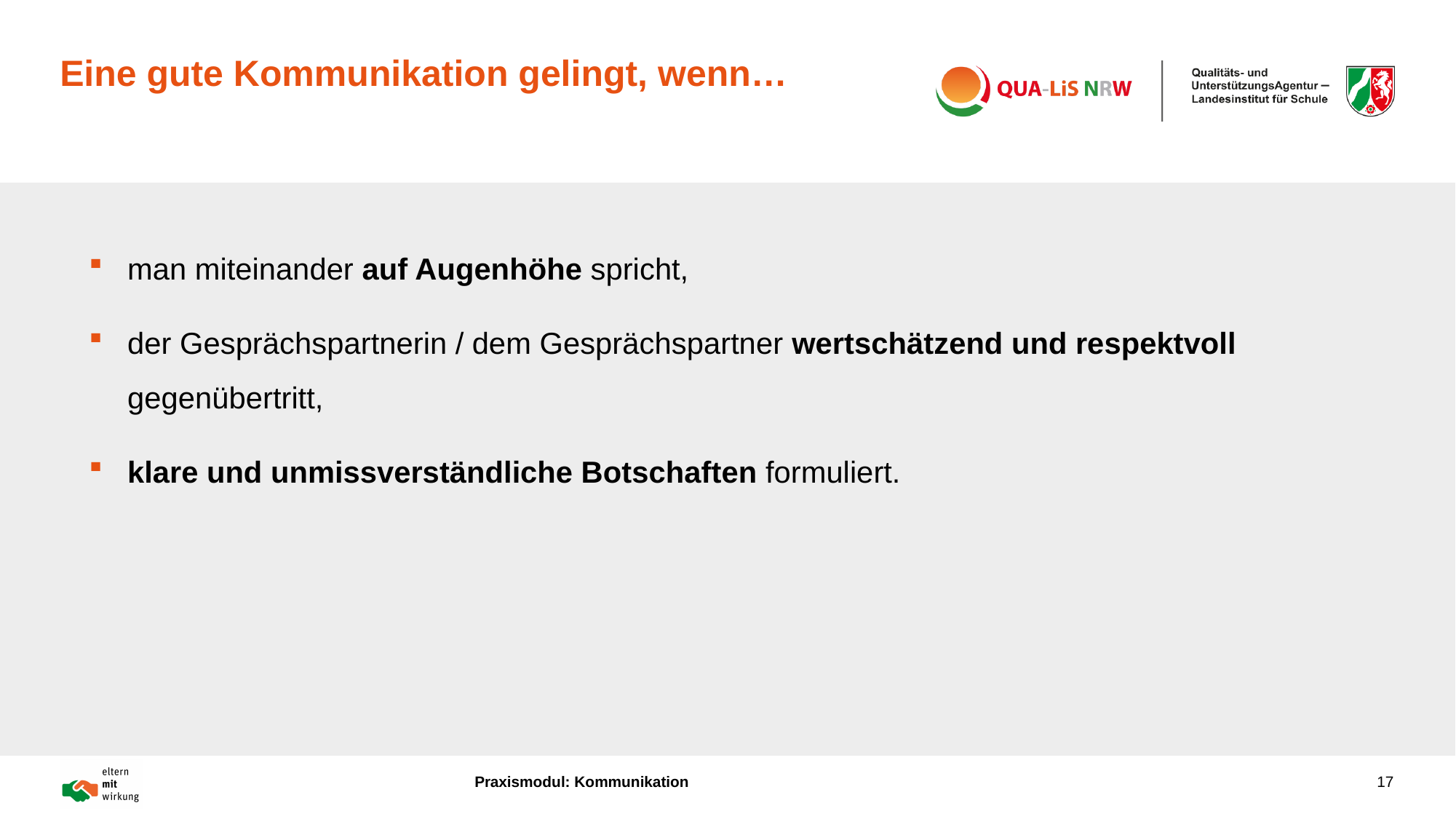

# Eine gute Kommunikation gelingt, wenn…
man miteinander auf Augenhöhe spricht,
der Gesprächspartnerin / dem Gesprächspartner wertschätzend und respektvoll gegenübertritt,
klare und unmissverständliche Botschaften formuliert.

Praxismodul: Kommunikation
17